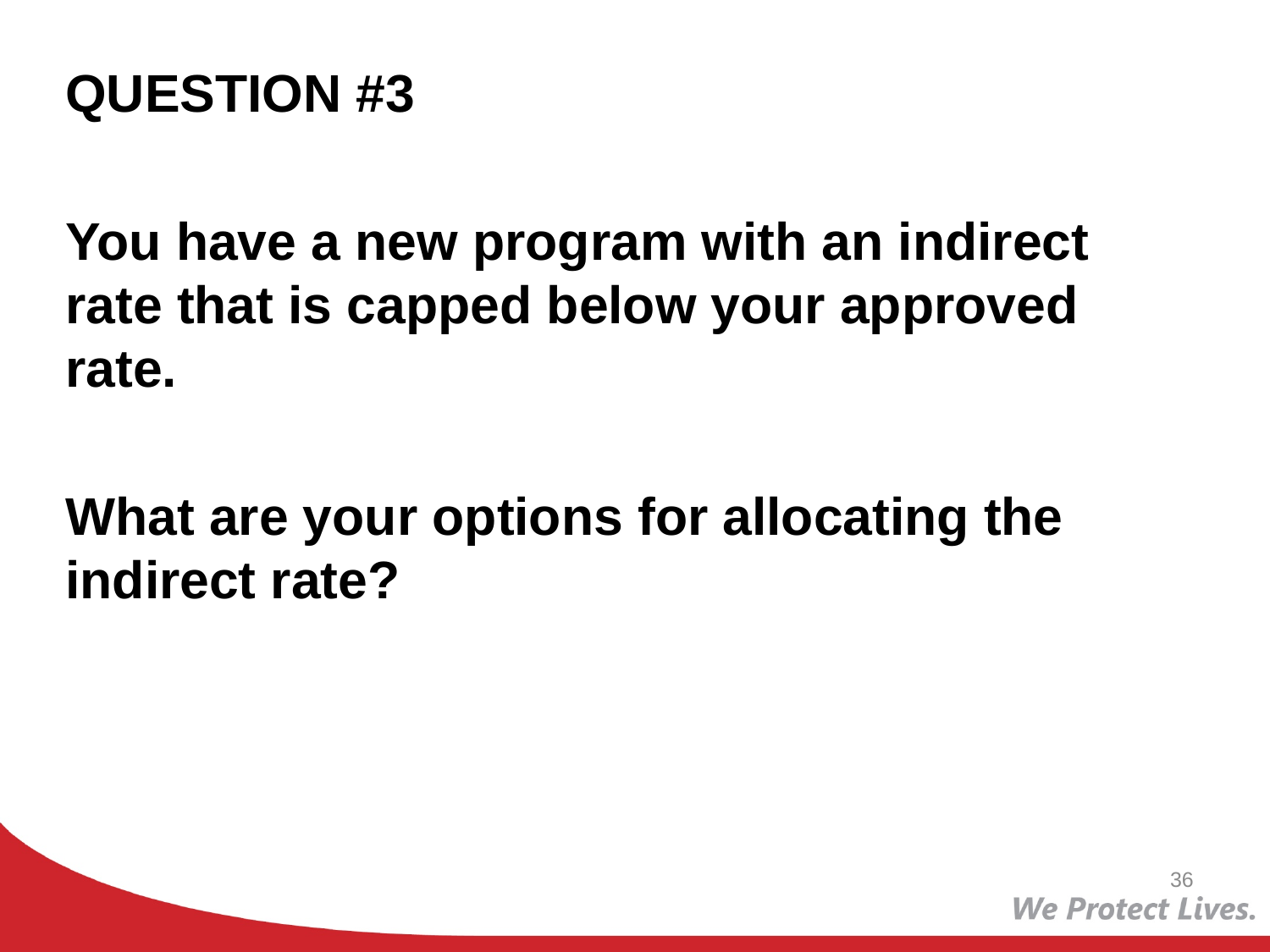

QUESTION #3

You have a new program with an indirect rate that is capped below your approved rate.

What are your options for allocating the indirect rate?

36